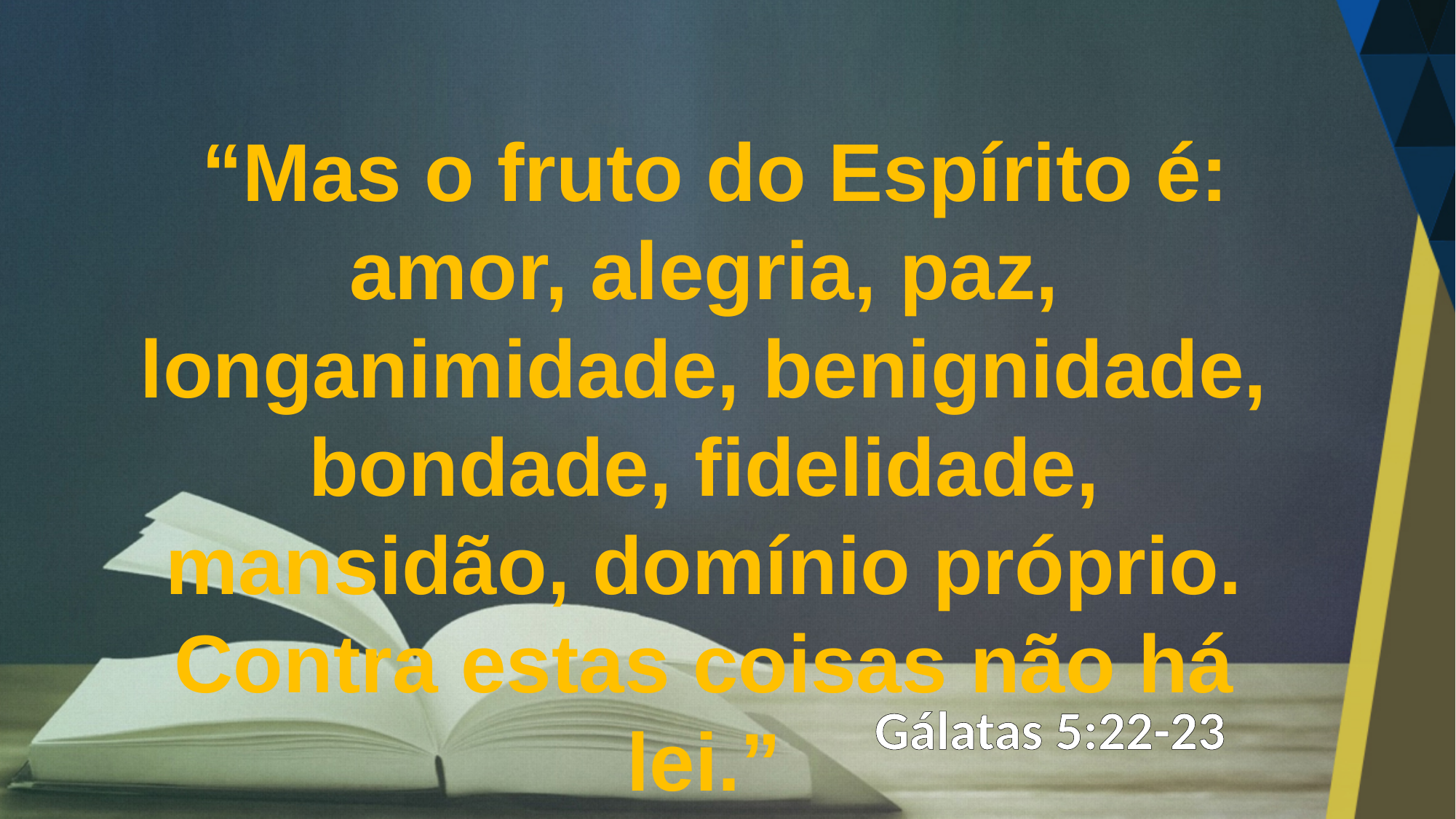

“Mas o fruto do Espírito é: amor, alegria, paz, longanimidade, benignidade, bondade, fidelidade, mansidão, domínio próprio. Contra estas coisas não há lei.”
Gálatas 5:22-23